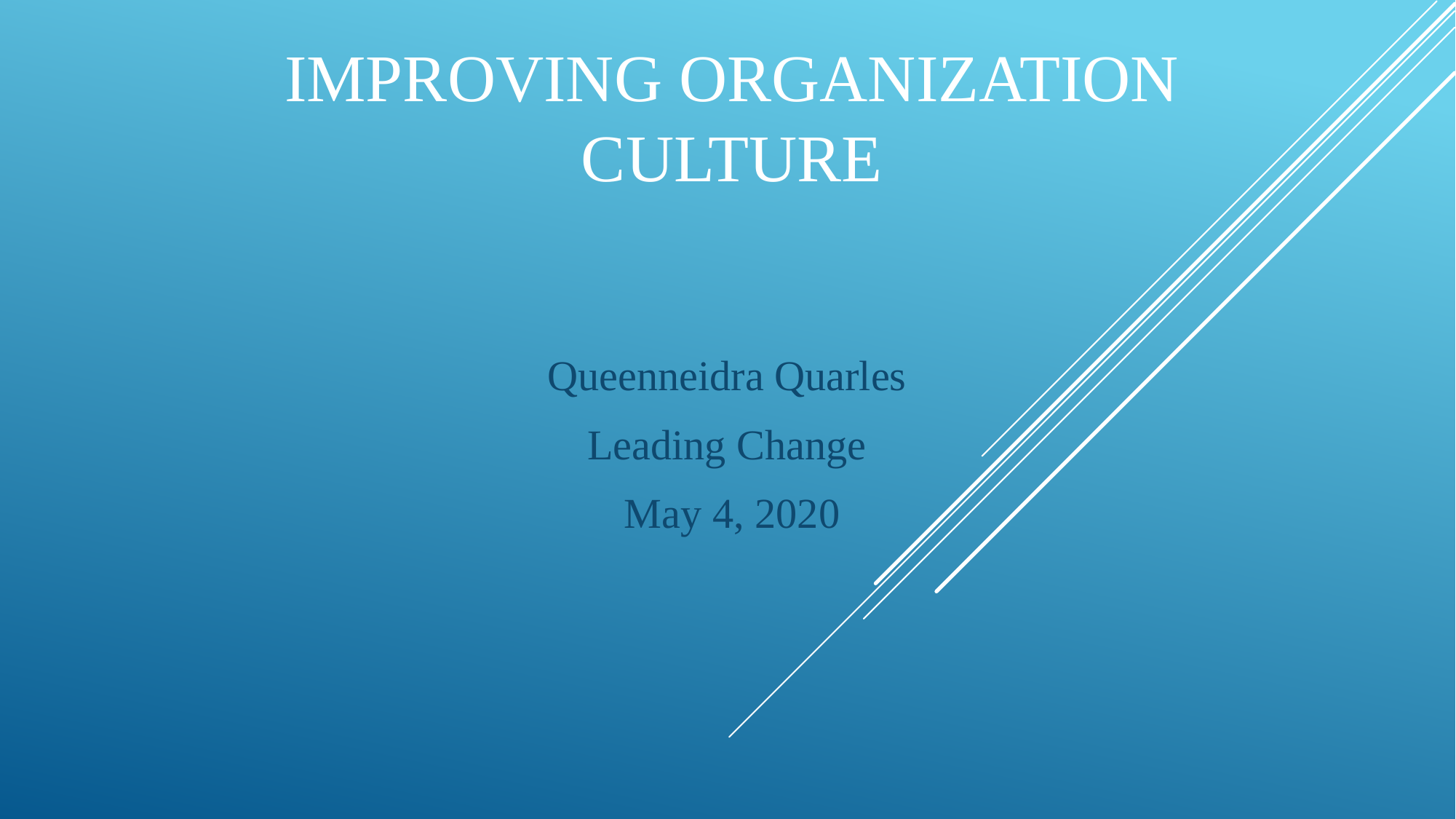

# Improving Organization Culture

Queenneidra Quarles
Leading Change
May 4, 2020